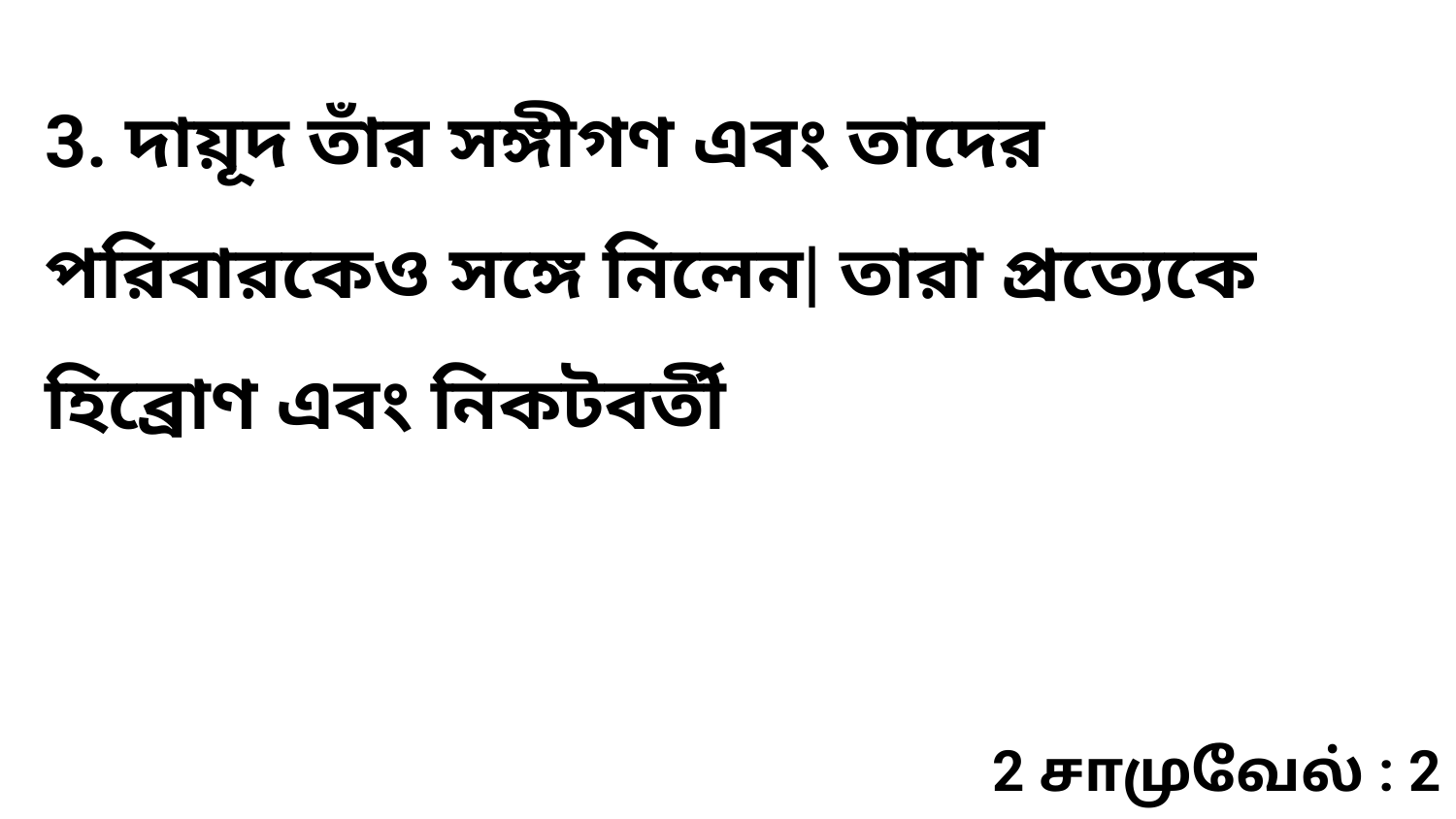

3. দায়ূদ তাঁর সঙ্গীগণ এবং তাদের পরিবারকেও সঙ্গে নিলেন| তারা প্রত্যেকে হিব্রোণ এবং নিকটবর্তী
2 சாமுவேல் : 2